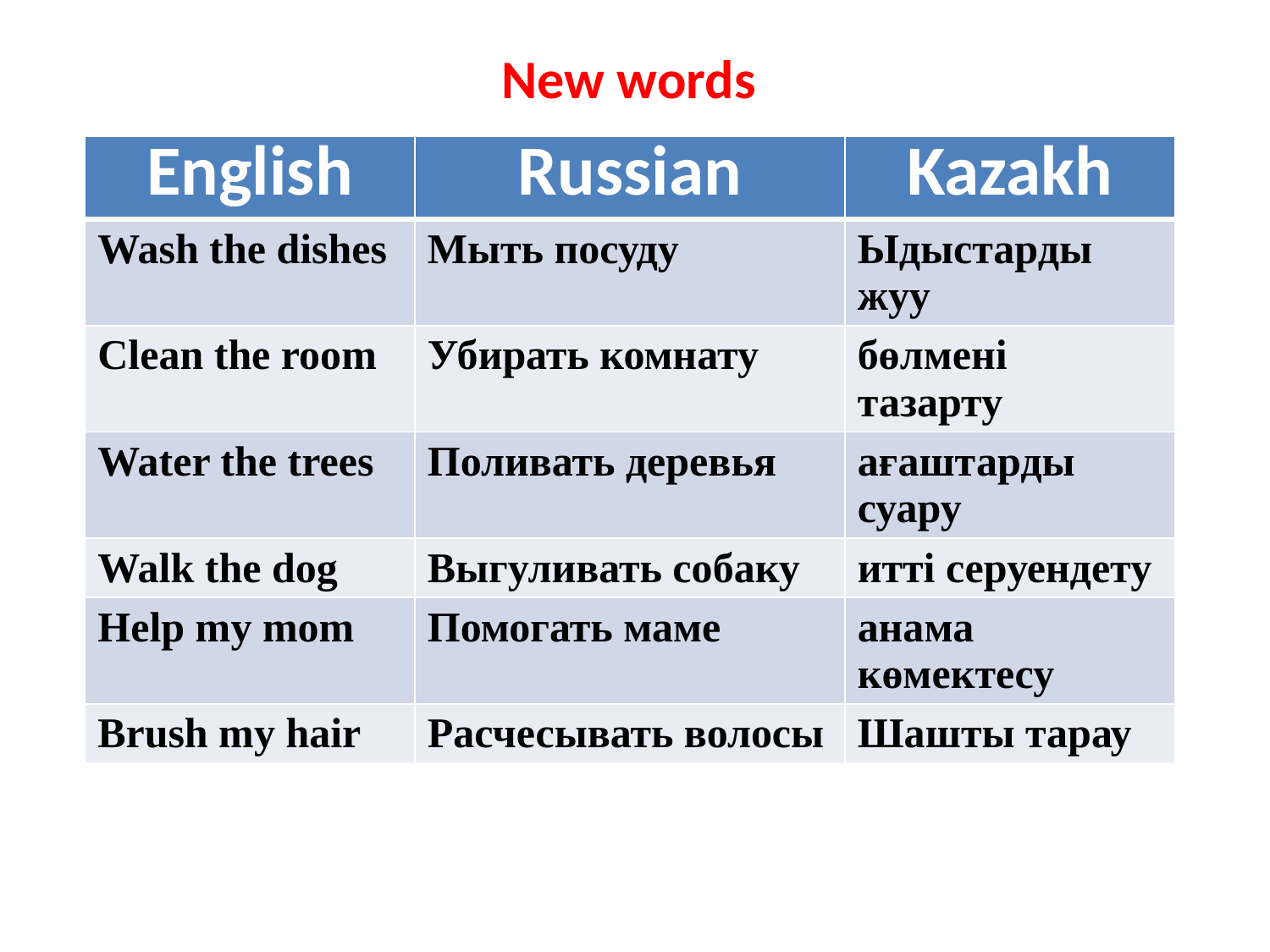

# New words
| English | Russian | Kazakh |
| --- | --- | --- |
| Wash the dishes | Мыть посуду | Ыдыстарды жуу |
| Clean the room | Убирать комнату | бөлмені тазарту |
| Water the trees | Поливать деревья | ағаштарды суару |
| Walk the dog | Выгуливать собаку | итті серуендету |
| Help my mom | Помогать маме | анама көмектесу |
| Brush my hair | Расчесывать волосы | Шашты тарау |